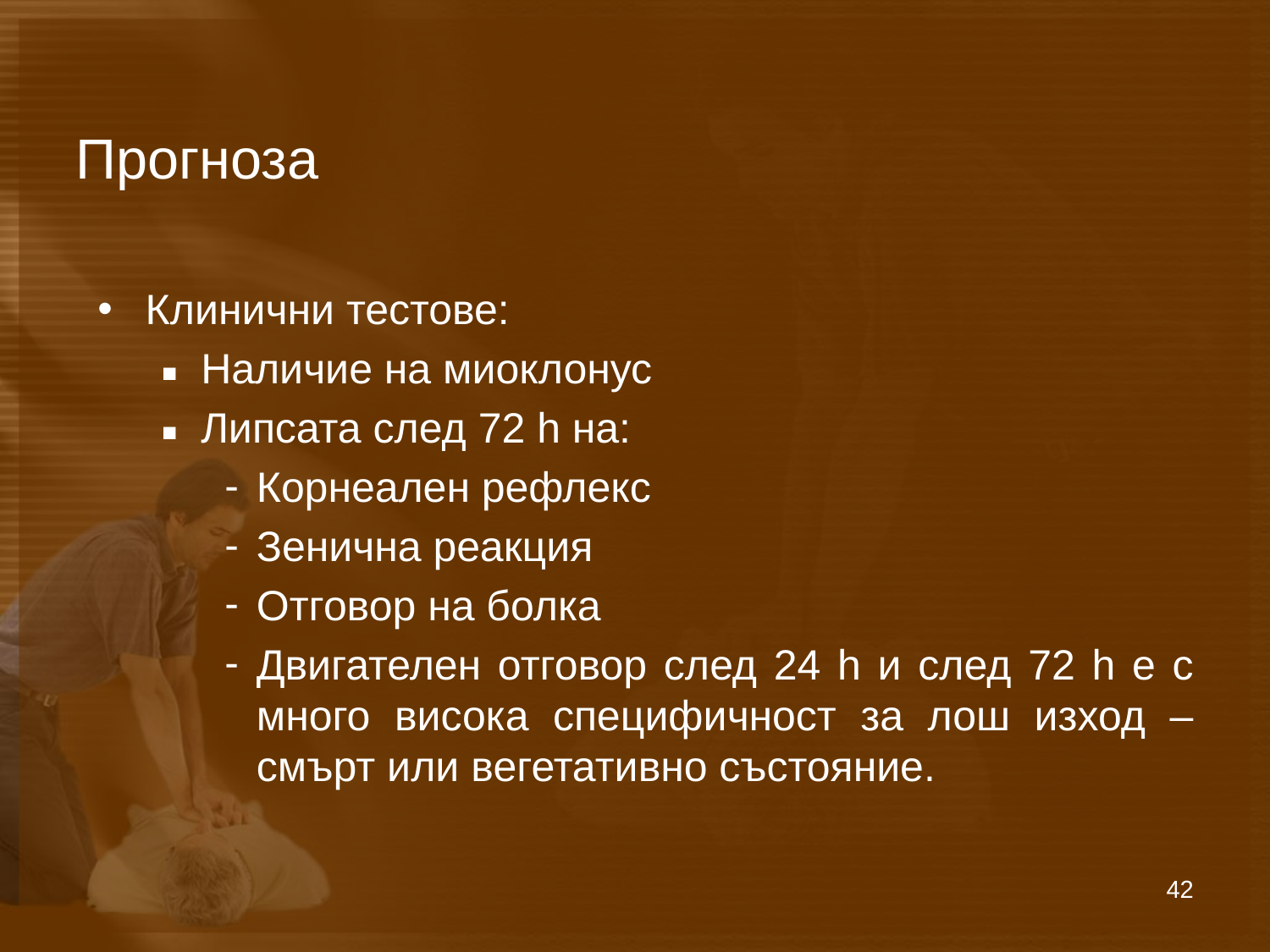

# Прогноза
Клинични тестове:
Наличие на миоклонус
Липсата след 72 h на:
Корнеален рефлекс
Зенична реакция
Отговор на болка
Двигателен отговор след 24 h и след 72 h е с много висока специфичност за лош изход – смърт или вегетативно състояние.
42